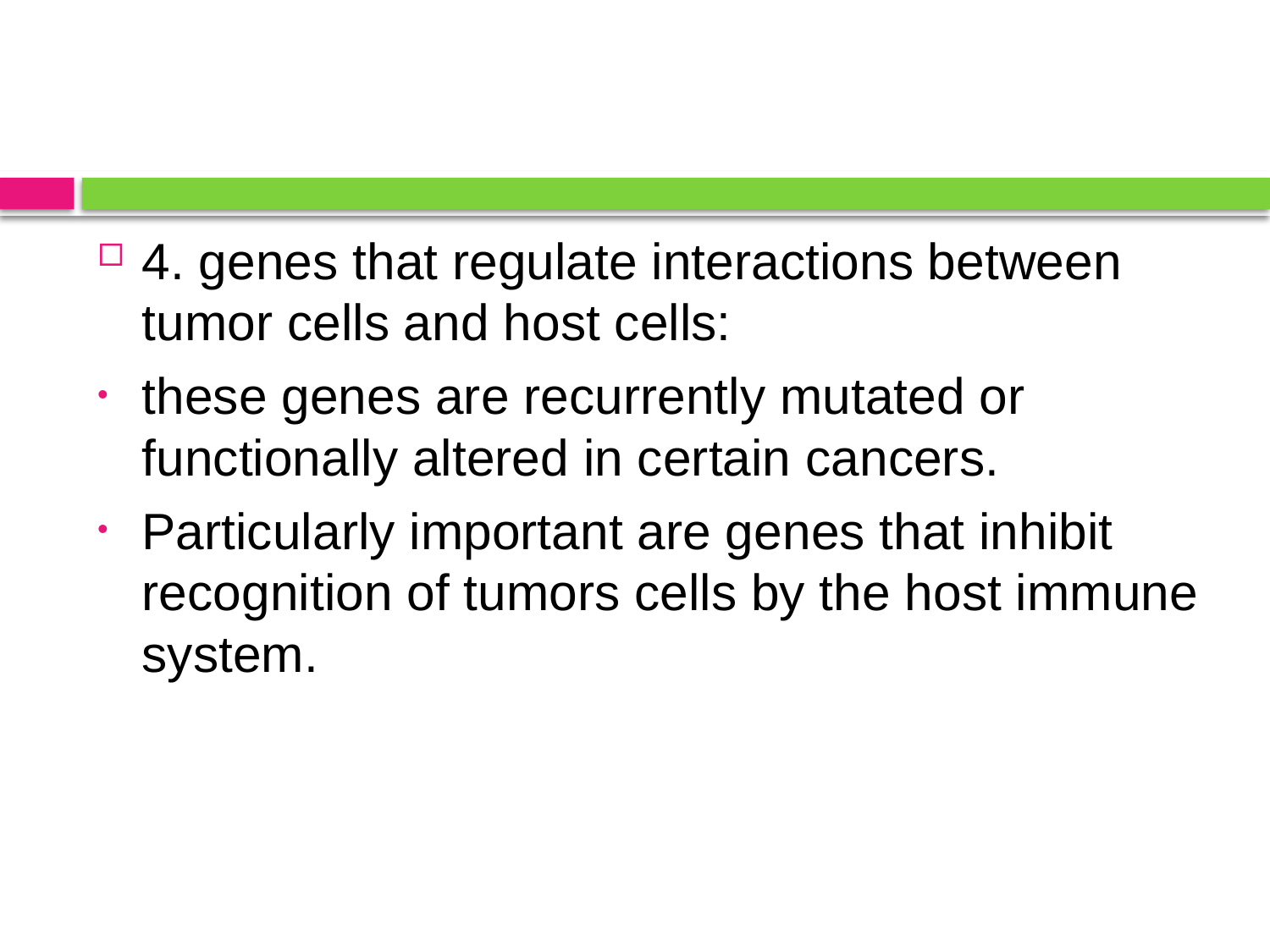

#
4. genes that regulate interactions between tumor cells and host cells:
these genes are recurrently mutated or functionally altered in certain cancers.
Particularly important are genes that inhibit recognition of tumors cells by the host immune system.